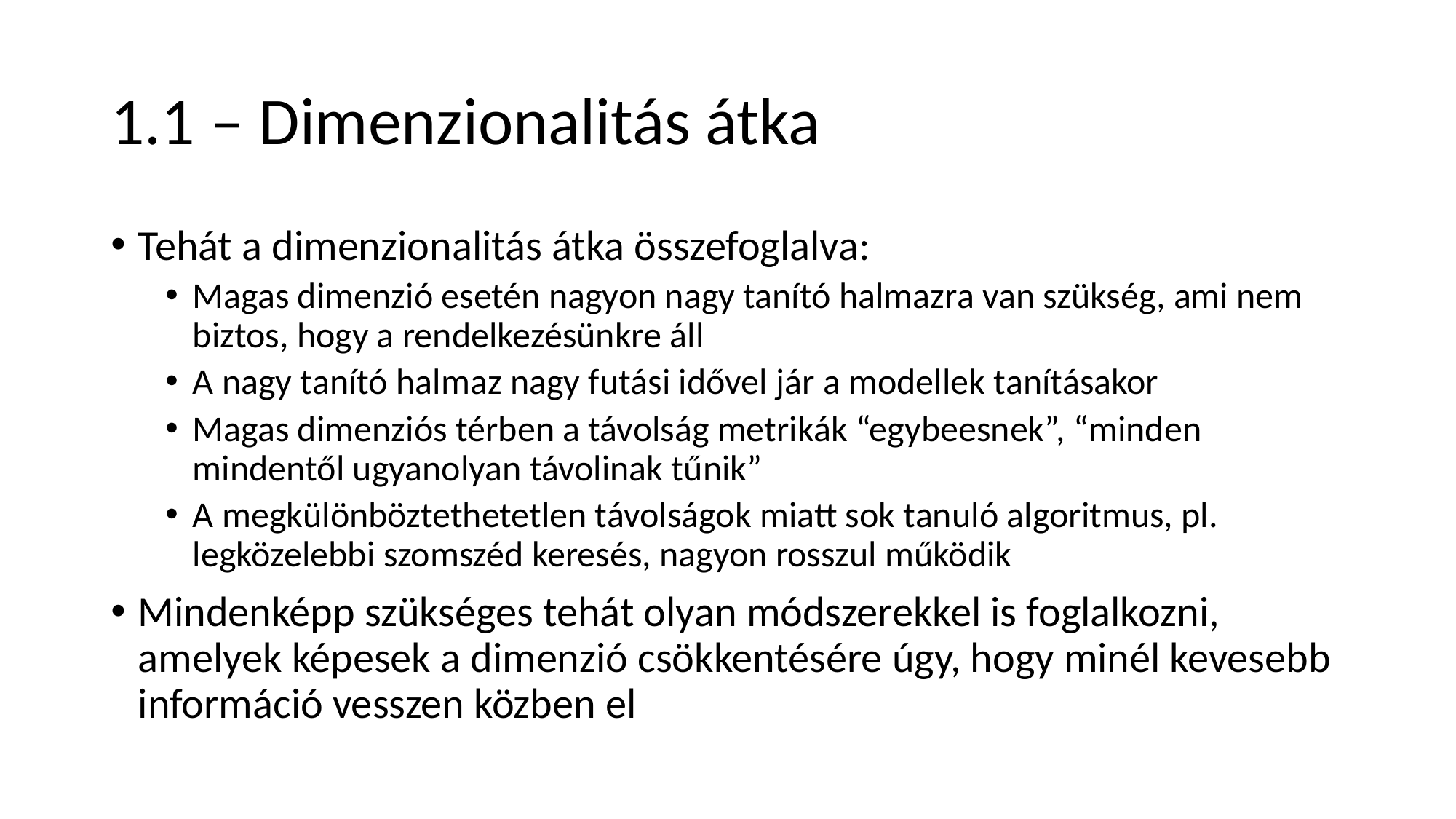

# 1.1 – Dimenzionalitás átka
Tehát a dimenzionalitás átka összefoglalva:
Magas dimenzió esetén nagyon nagy tanító halmazra van szükség, ami nem biztos, hogy a rendelkezésünkre áll
A nagy tanító halmaz nagy futási idővel jár a modellek tanításakor
Magas dimenziós térben a távolság metrikák “egybeesnek”, “minden mindentől ugyanolyan távolinak tűnik”
A megkülönböztethetetlen távolságok miatt sok tanuló algoritmus, pl. legközelebbi szomszéd keresés, nagyon rosszul működik
Mindenképp szükséges tehát olyan módszerekkel is foglalkozni, amelyek képesek a dimenzió csökkentésére úgy, hogy minél kevesebb információ vesszen közben el